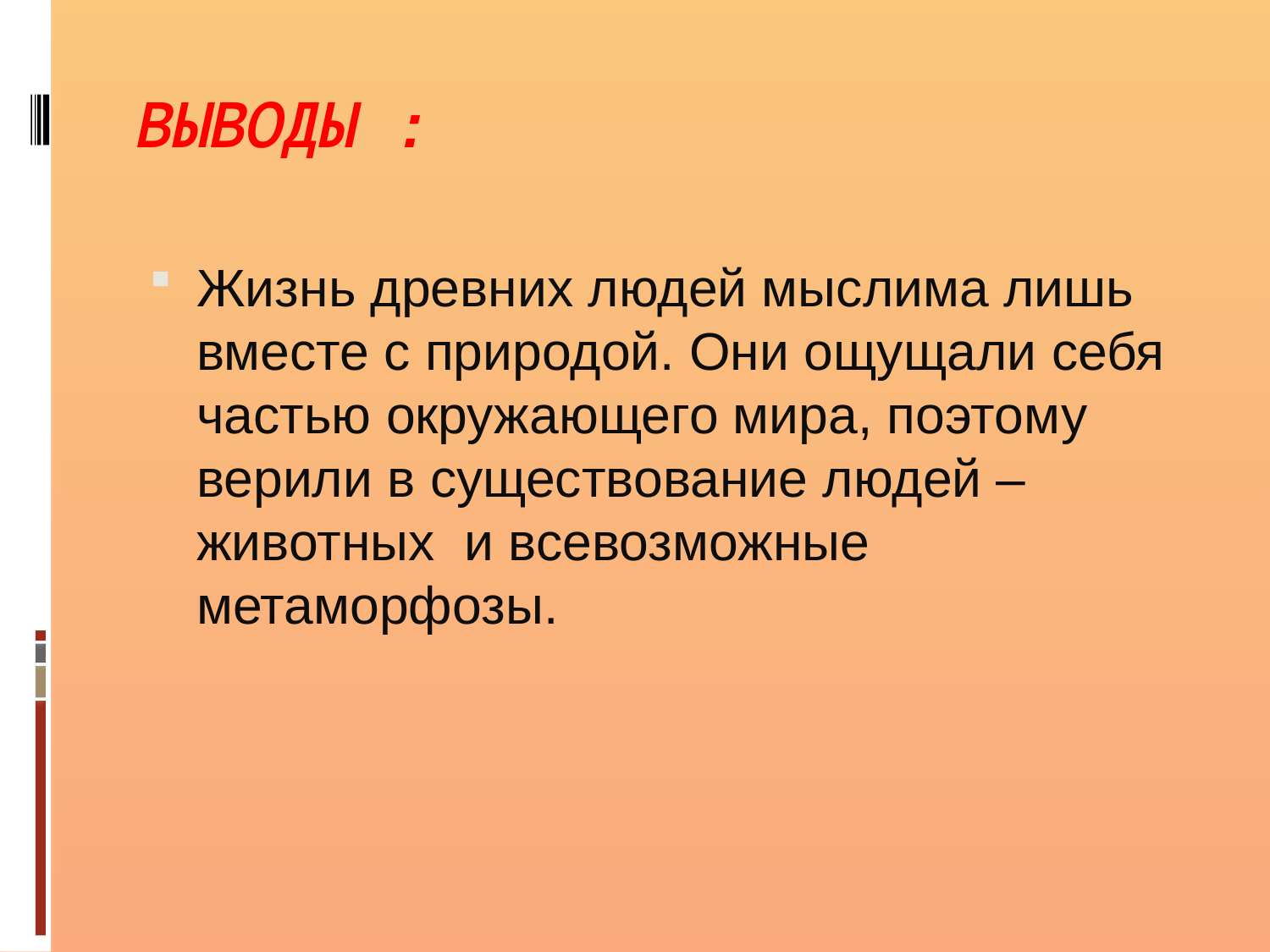

# ВЫВОДЫ :
Жизнь древних людей мыслима лишь вместе с природой. Они ощущали себя частью окружающего мира, поэтому верили в существование людей – животных  и всевозможные метаморфозы.